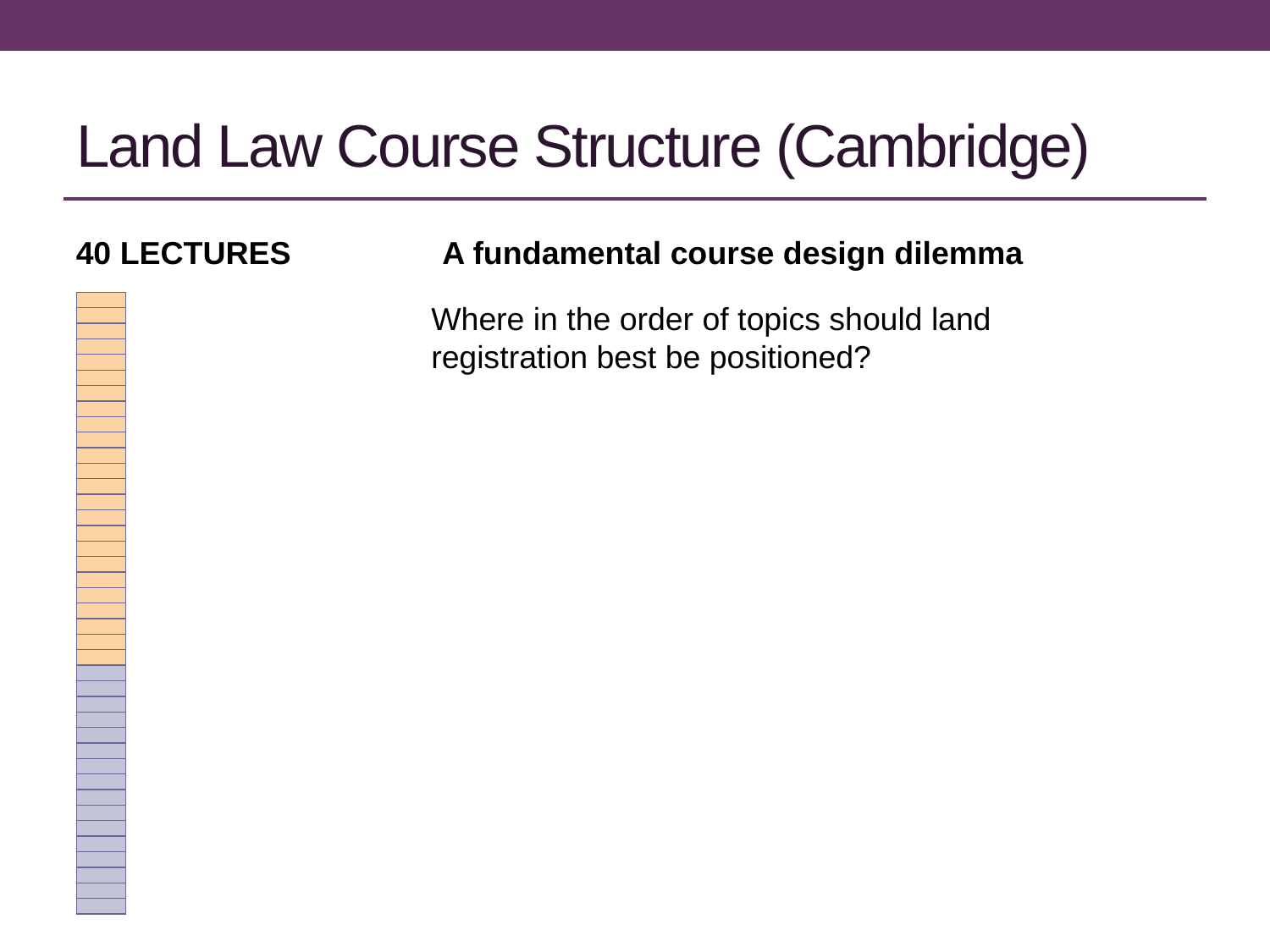

# Land Law Course Structure (Cambridge)
A fundamental course design dilemma
40 LECTURES
|  |
| --- |
|  |
|  |
|  |
|  |
|  |
|  |
|  |
|  |
|  |
|  |
|  |
|  |
|  |
|  |
|  |
|  |
|  |
|  |
|  |
|  |
|  |
|  |
|  |
|  |
|  |
|  |
|  |
|  |
|  |
|  |
|  |
|  |
|  |
|  |
|  |
|  |
|  |
|  |
|  |
Where in the order of topics should land registration best be positioned?